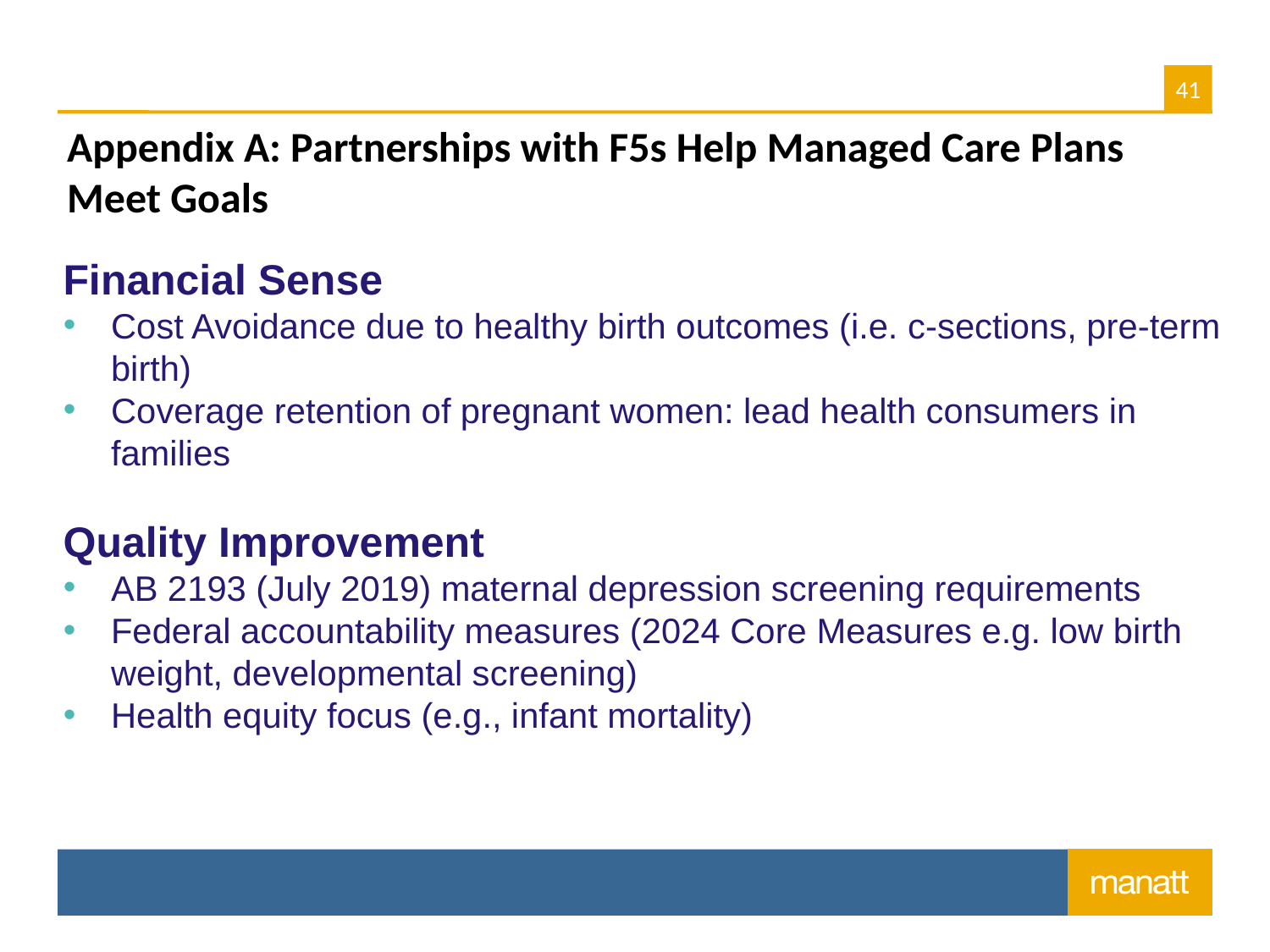

# Appendix A: Partnerships with F5s Help Managed Care Plans Meet Goals
    Financial Sense
Cost Avoidance due to healthy birth outcomes (i.e. c-sections, pre-term birth)
Coverage retention of pregnant women: lead health consumers in families

    Quality Improvement
AB 2193 (July 2019) maternal depression screening requirements
Federal accountability measures (2024 Core Measures e.g. low birth weight, developmental screening)
Health equity focus (e.g., infant mortality)